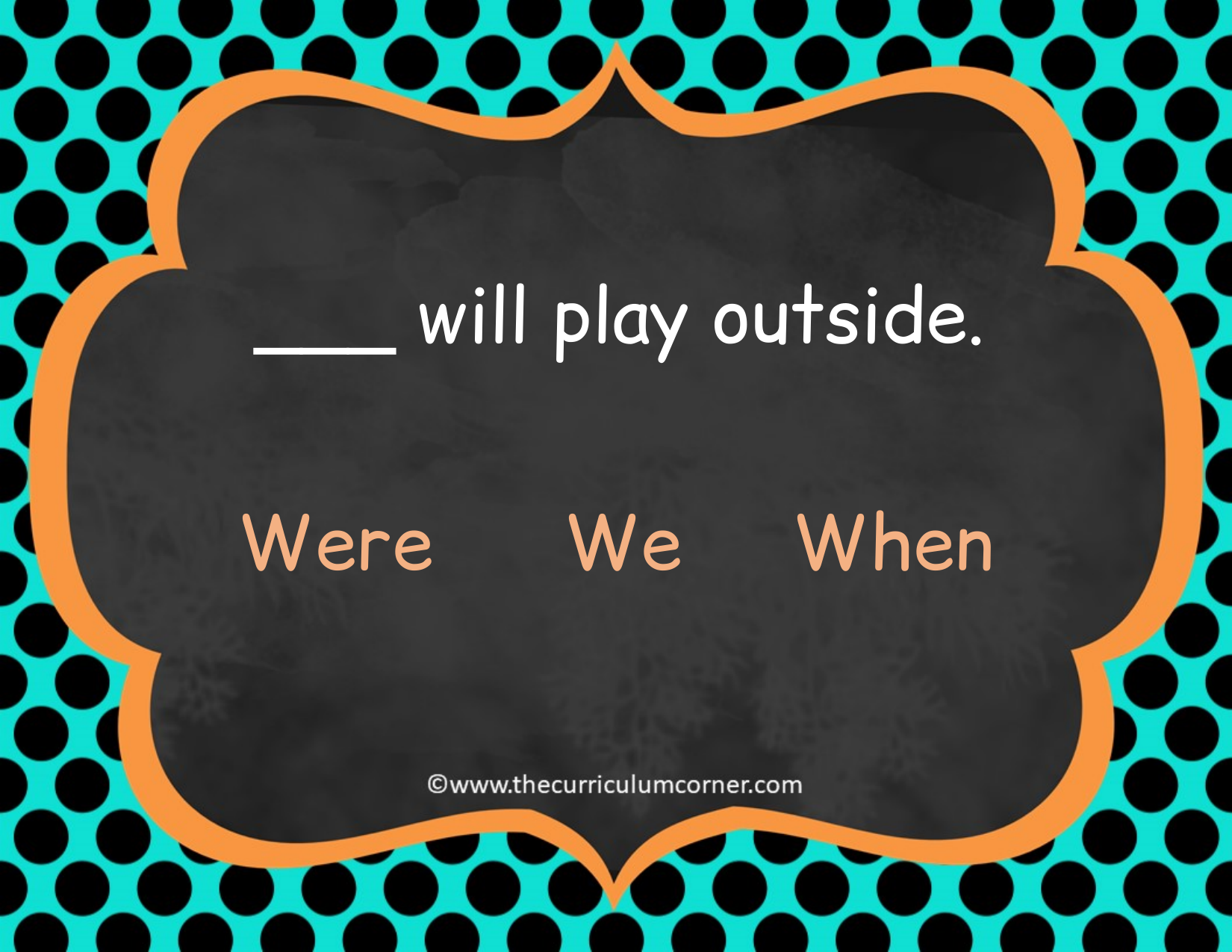

___ will play outside.
Were
We
When